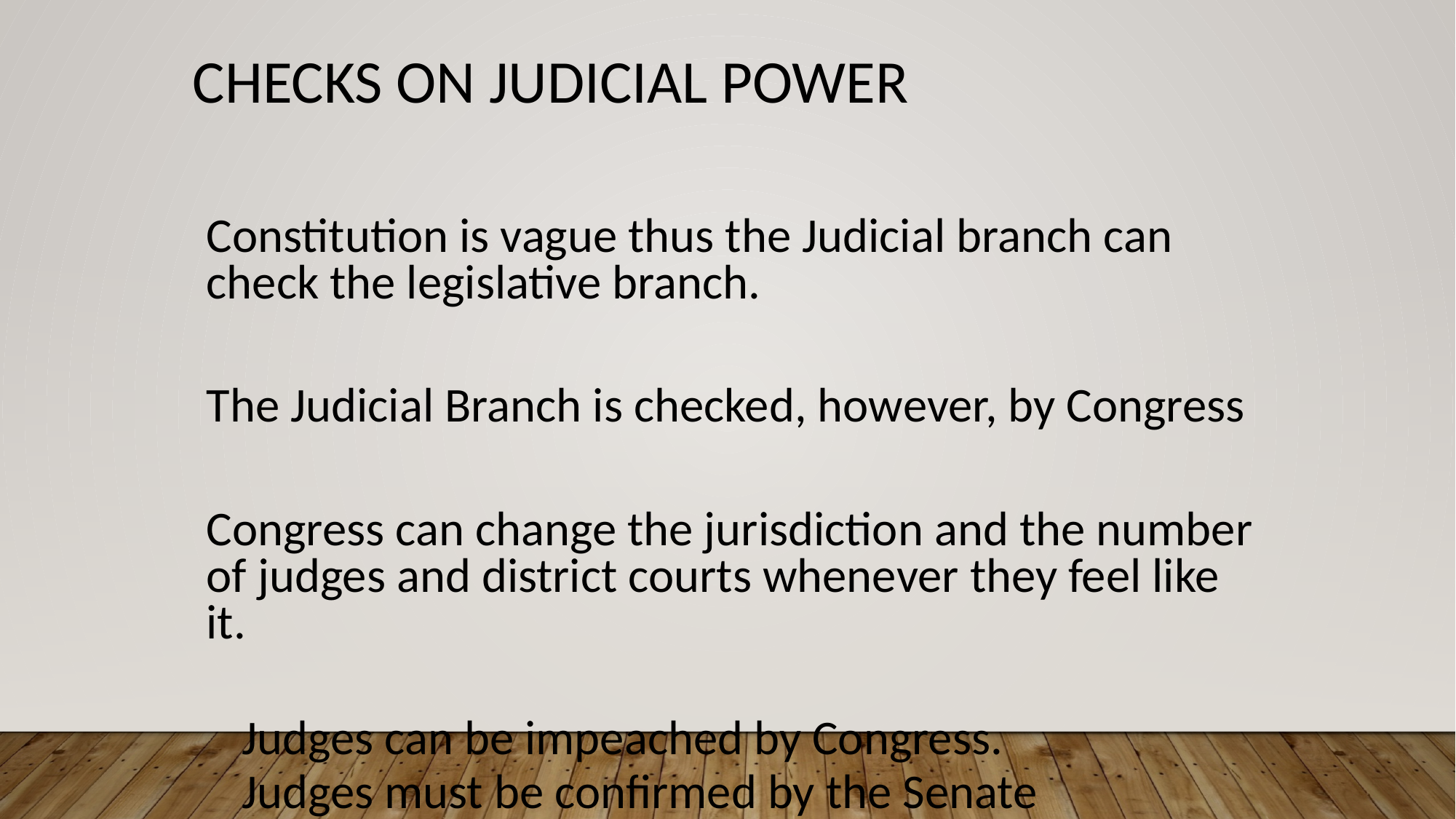

Checks on Judicial Power
Constitution is vague thus the Judicial branch can check the legislative branch.

The Judicial Branch is checked, however, by Congress

Congress can change the jurisdiction and the number of judges and district courts whenever they feel like it.

Judges can be impeached by Congress.
Judges must be confirmed by the Senate